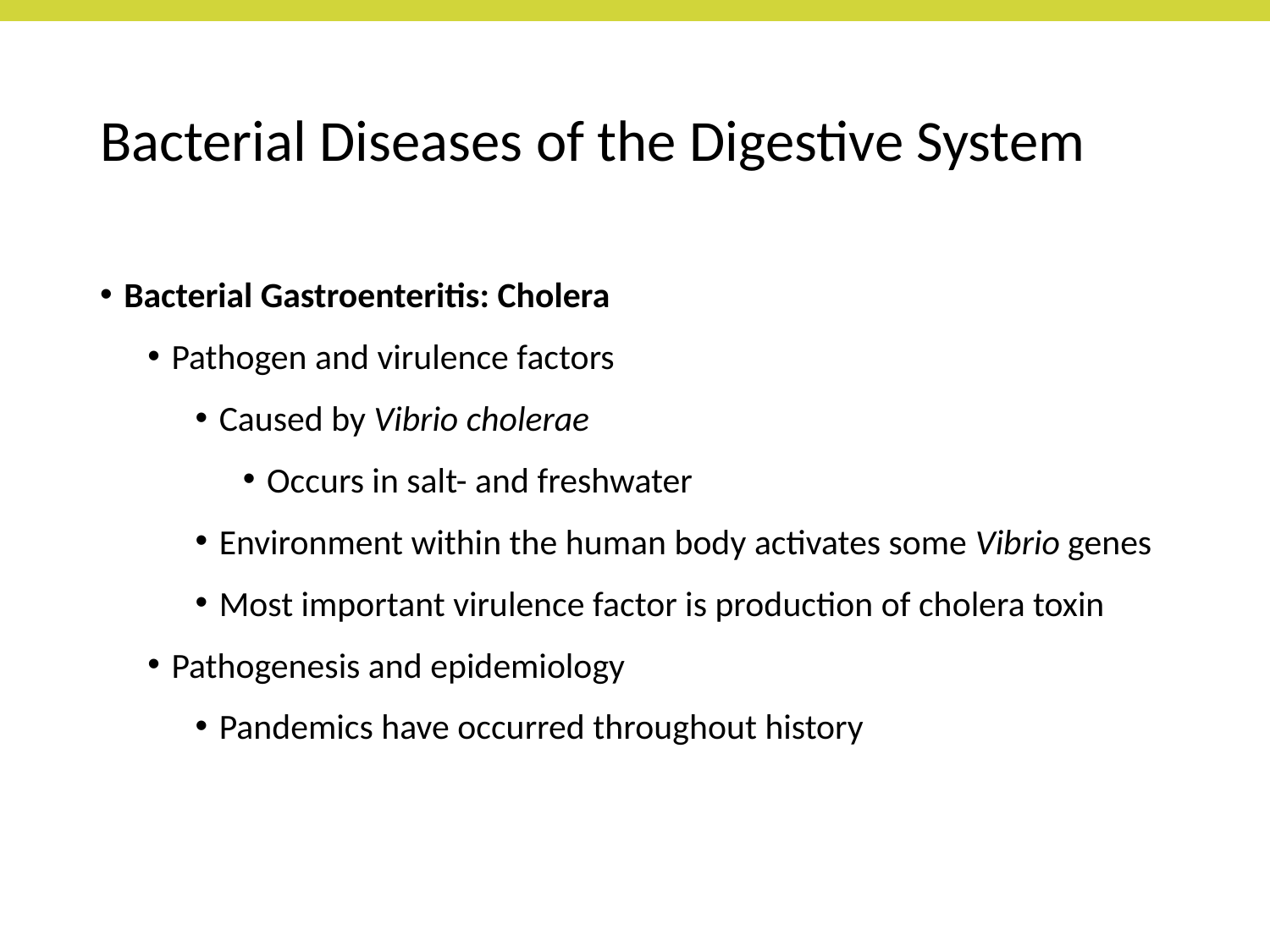

# Bacterial Diseases of the Digestive System
Bacterial Gastroenteritis: Cholera
Pathogen and virulence factors
Caused by Vibrio cholerae
Occurs in salt- and freshwater
Environment within the human body activates some Vibrio genes
Most important virulence factor is production of cholera toxin
Pathogenesis and epidemiology
Pandemics have occurred throughout history